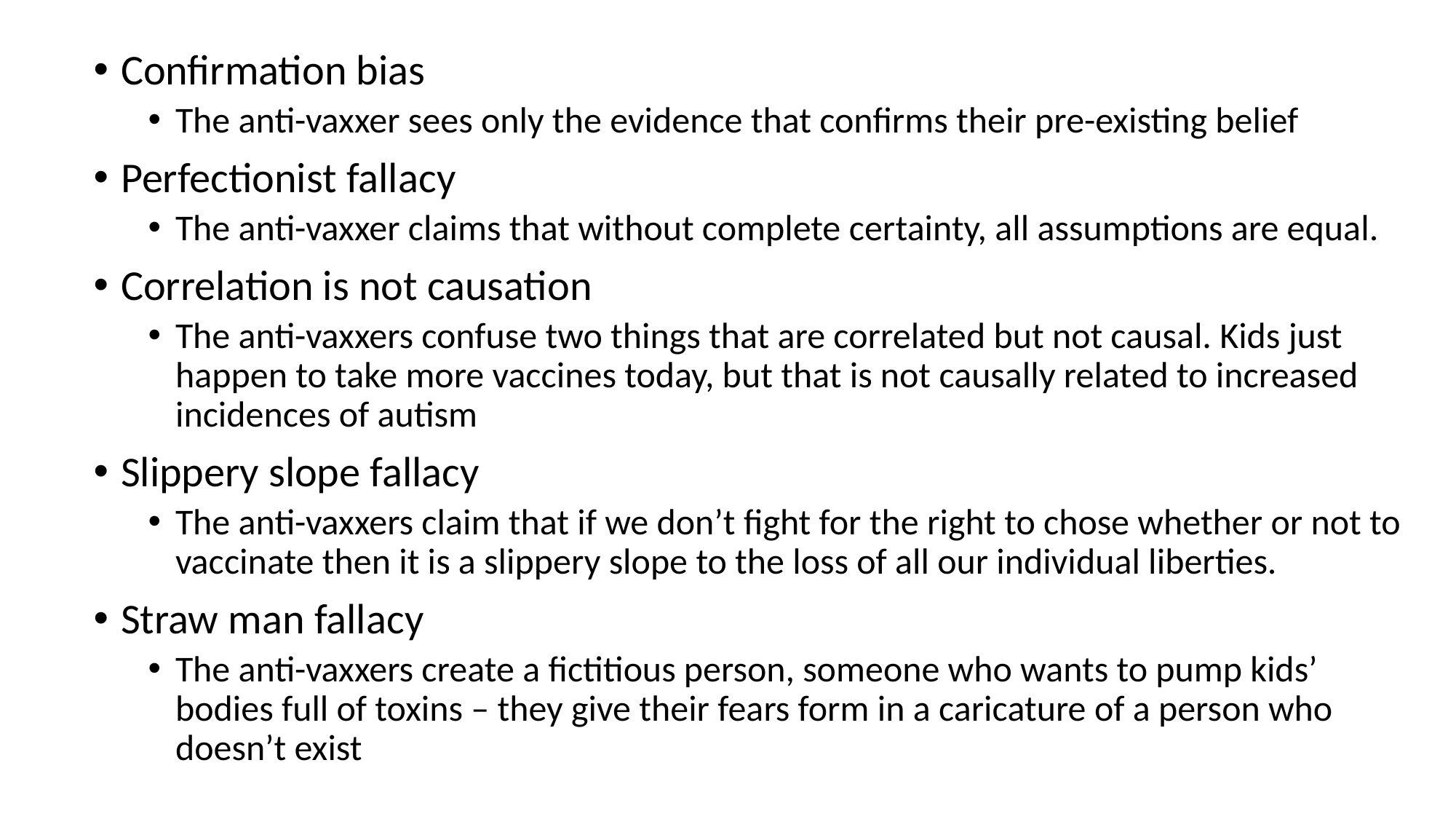

Confirmation bias
The anti-vaxxer sees only the evidence that confirms their pre-existing belief
Perfectionist fallacy
The anti-vaxxer claims that without complete certainty, all assumptions are equal.
Correlation is not causation
The anti-vaxxers confuse two things that are correlated but not causal. Kids just happen to take more vaccines today, but that is not causally related to increased incidences of autism
Slippery slope fallacy
The anti-vaxxers claim that if we don’t fight for the right to chose whether or not to vaccinate then it is a slippery slope to the loss of all our individual liberties.
Straw man fallacy
The anti-vaxxers create a fictitious person, someone who wants to pump kids’ bodies full of toxins – they give their fears form in a caricature of a person who doesn’t exist